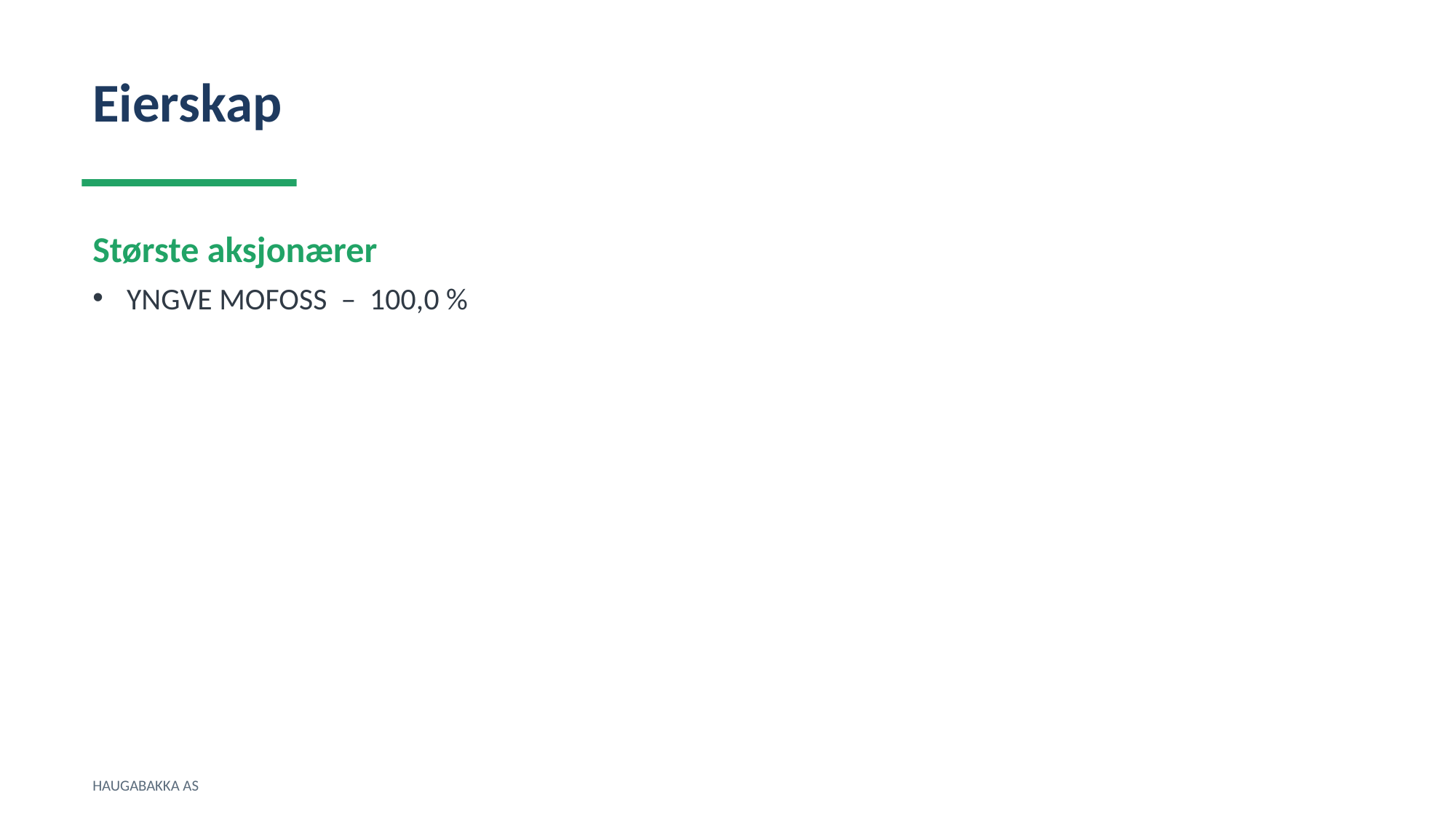

Eierskap

Største aksjonærer
YNGVE MOFOSS  –  100,0 %
HAUGABAKKA AS